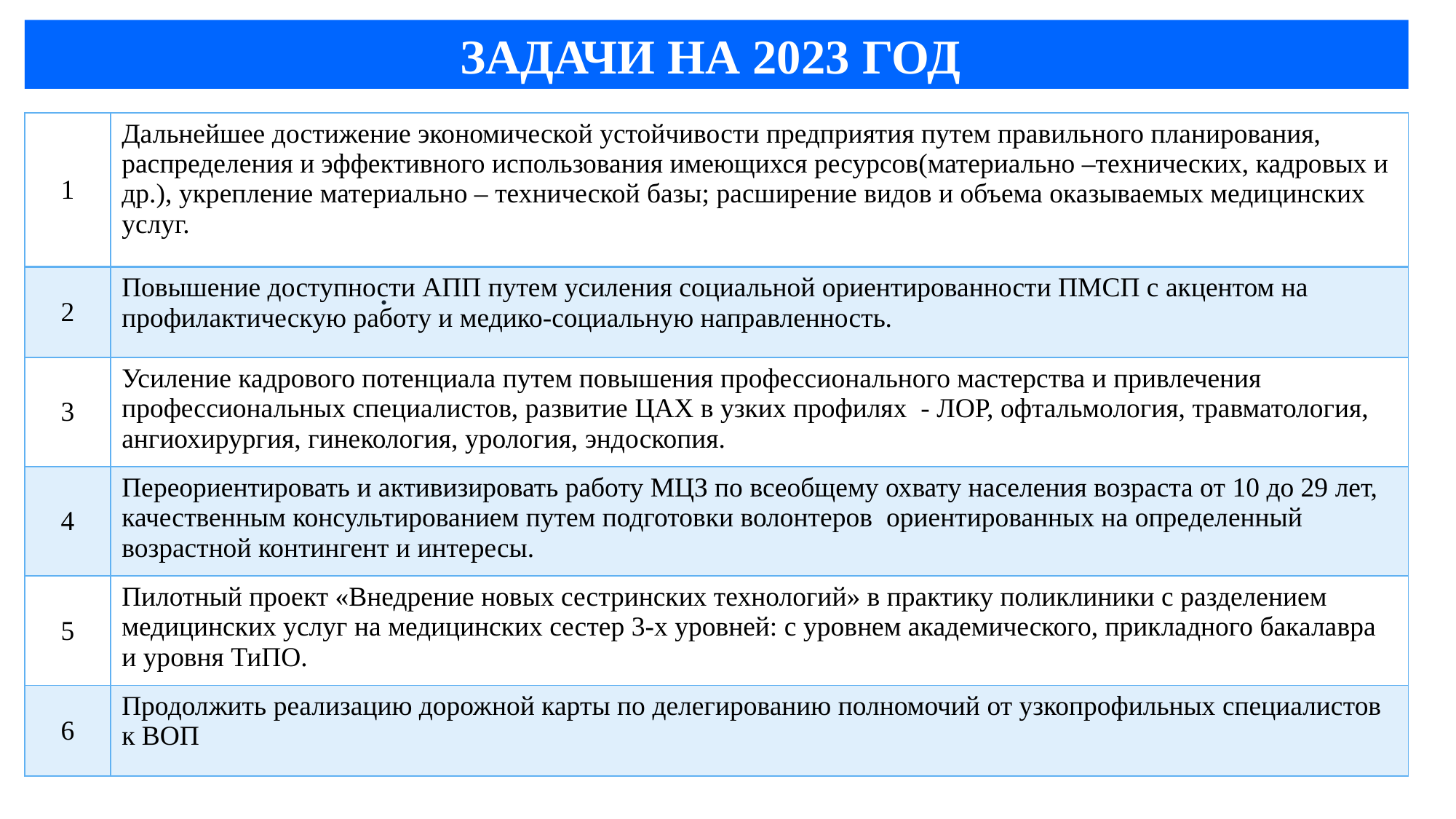

ЗАДАЧИ НА 2023 ГОД
| 1 | Дальнейшее достижение экономической устойчивости предприятия путем правильного планирования, распределения и эффективного использования имеющихся ресурсов(материально –технических, кадровых и др.), укрепление материально – технической базы; расширение видов и объема оказываемых медицинских услуг. |
| --- | --- |
| 2 | Повышение доступности АПП путем усиления социальной ориентированности ПМСП с акцентом на профилактическую работу и медико-социальную направленность. |
| 3 | Усиление кадрового потенциала путем повышения профессионального мастерства и привлечения профессиональных специалистов, развитие ЦАХ в узких профилях - ЛОР, офтальмология, травматология, ангиохирургия, гинекология, урология, эндоскопия. |
| 4 | Переориентировать и активизировать работу МЦЗ по всеобщему охвату населения возраста от 10 до 29 лет, качественным консультированием путем подготовки волонтеров ориентированных на определенный возрастной контингент и интересы. |
| 5 | Пилотный проект «Внедрение новых сестринских технологий» в практику поликлиники с разделением медицинских услуг на медицинских сестер 3-х уровней: с уровнем академического, прикладного бакалавра и уровня ТиПО. |
| 6 | Продолжить реализацию дорожной карты по делегированию полномочий от узкопрофильных специалистов к ВОП |
.